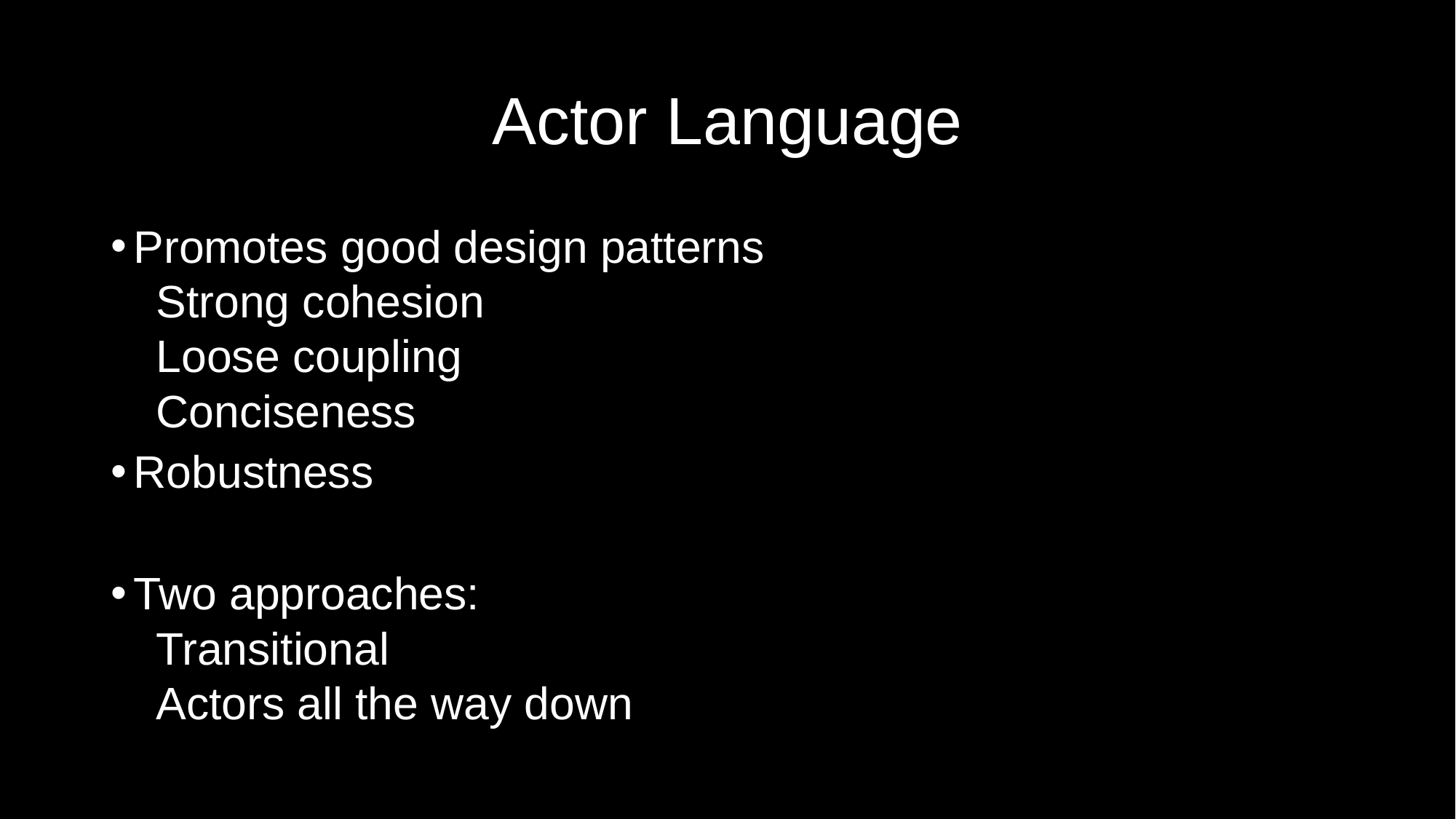

# Actor Language
Promotes good design patterns
Strong cohesion
Loose coupling
Conciseness
Robustness

Two approaches:
Transitional
Actors all the way down